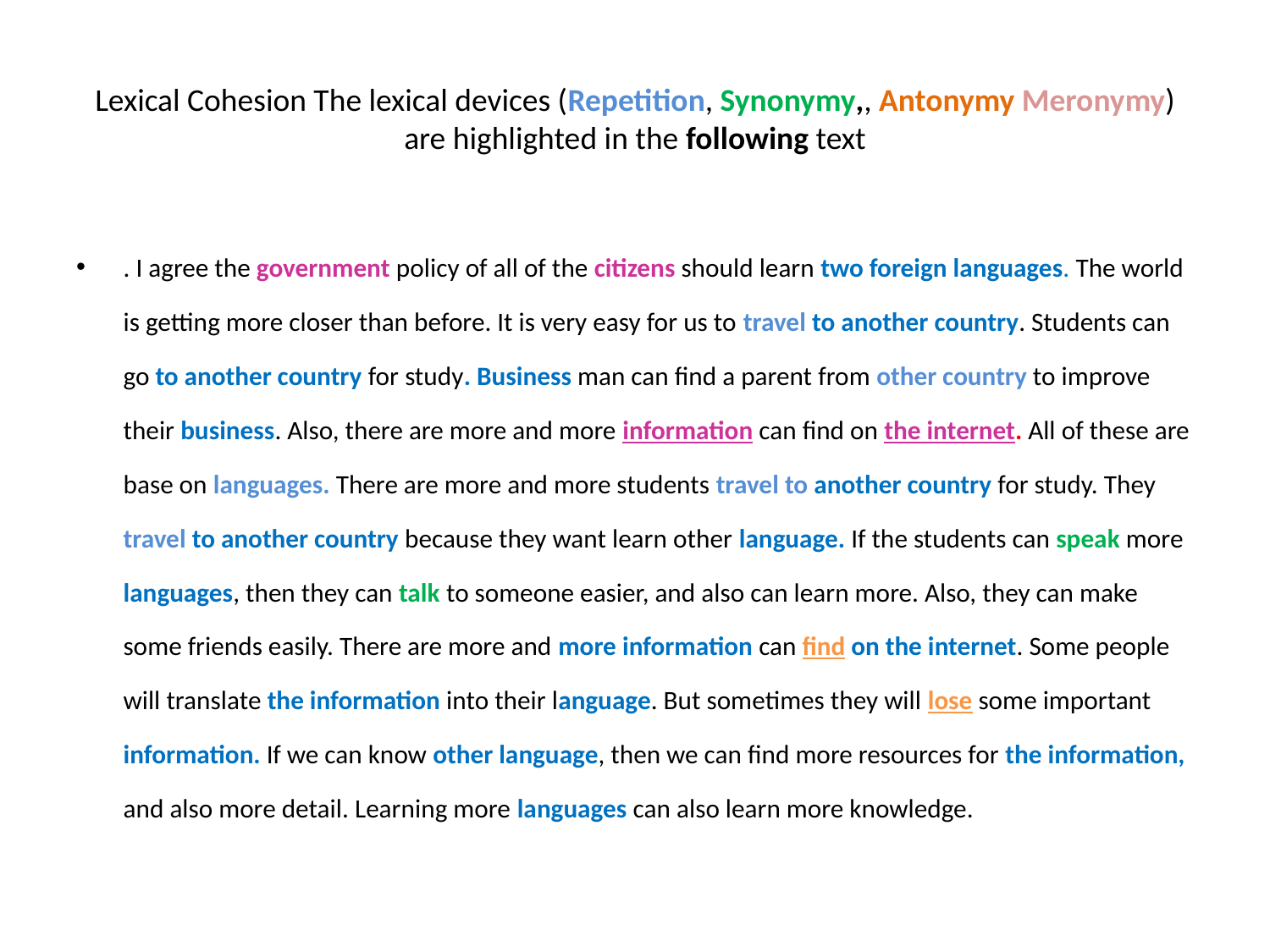

# Lexical Cohesion The lexical devices (Repetition, Synonymy,, Antonymy Meronymy) are highlighted in the following text
. I agree the government policy of all of the citizens should learn two foreign languages. The world is getting more closer than before. It is very easy for us to travel to another country. Students can go to another country for study. Business man can find a parent from other country to improve their business. Also, there are more and more information can find on the internet. All of these are base on languages. There are more and more students travel to another country for study. They travel to another country because they want learn other language. If the students can speak more languages, then they can talk to someone easier, and also can learn more. Also, they can make some friends easily. There are more and more information can find on the internet. Some people will translate the information into their language. But sometimes they will lose some important information. If we can know other language, then we can find more resources for the information, and also more detail. Learning more languages can also learn more knowledge.